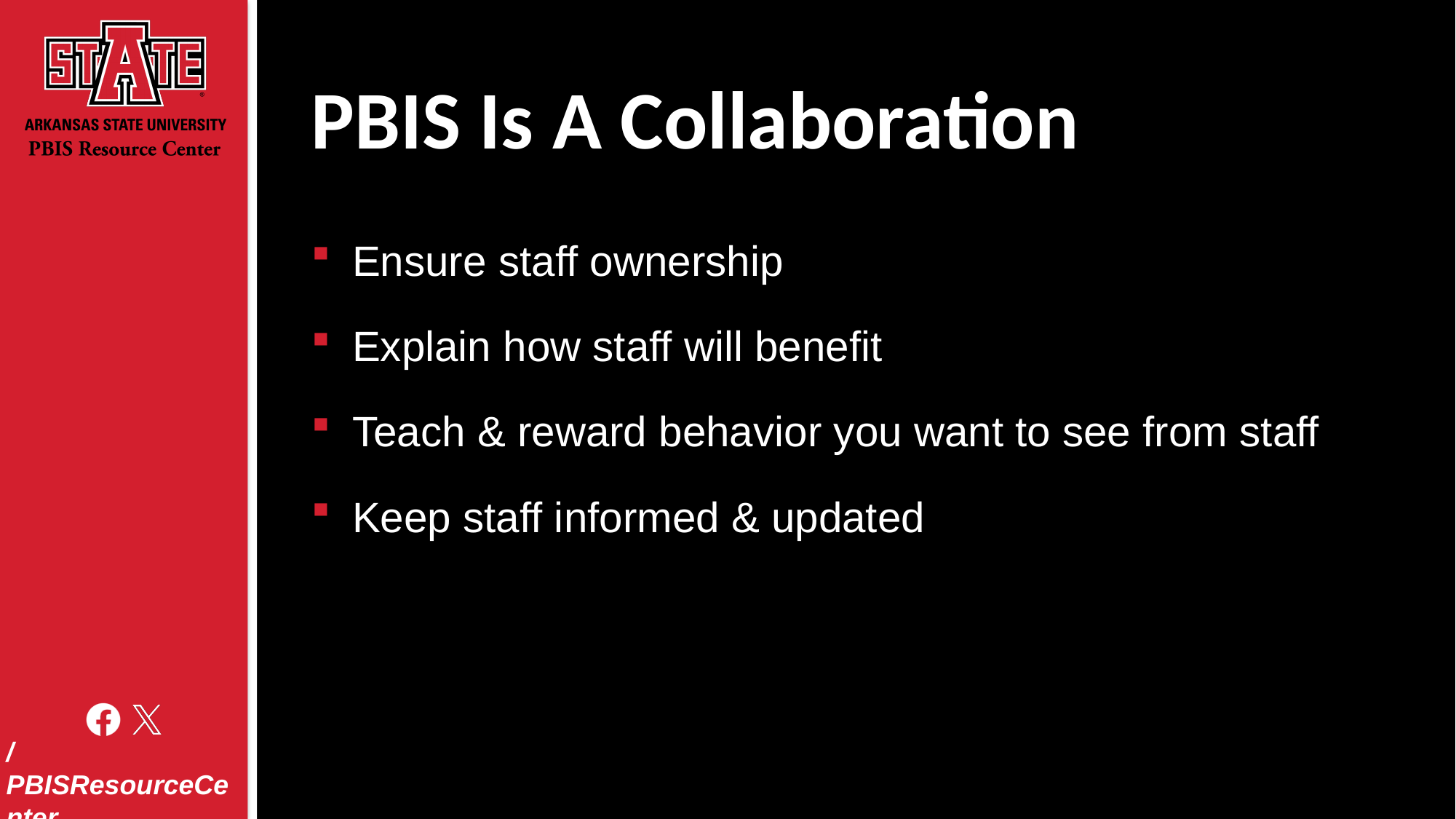

# PBIS Is A Collaboration
Ensure staff ownership
Explain how staff will benefit
Teach & reward behavior you want to see from staff
Keep staff informed & updated